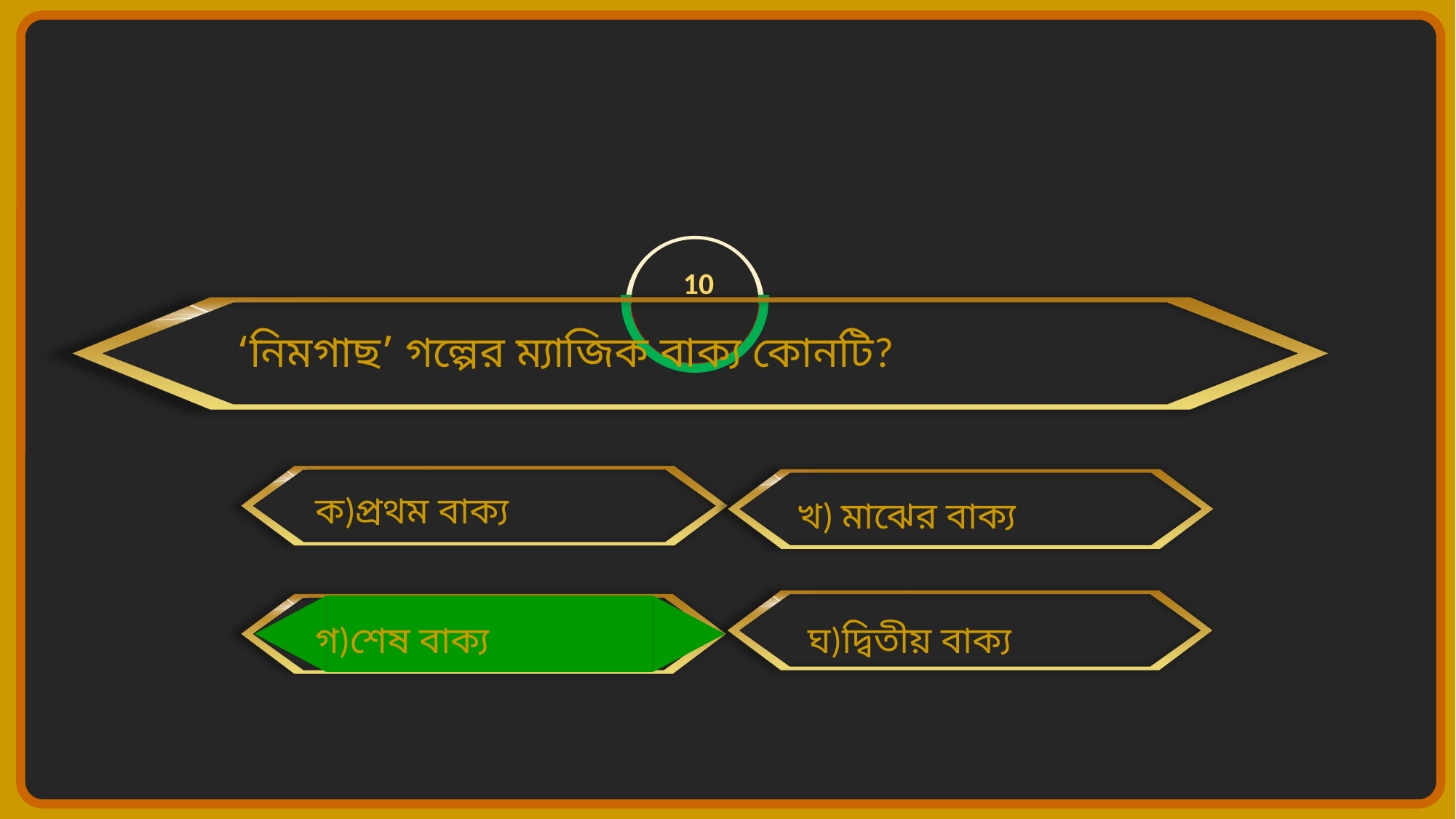

05
10
09

08
01
06
03
02
07
04
‘নিমগাছ’ গল্পের ম্যাজিক বাক্য কোনটি?

ক)প্রথম বাক্য
খ) মাঝের বাক্য

গ)শেষ বাক্য
ঘ)দ্বিতীয় বাক্য